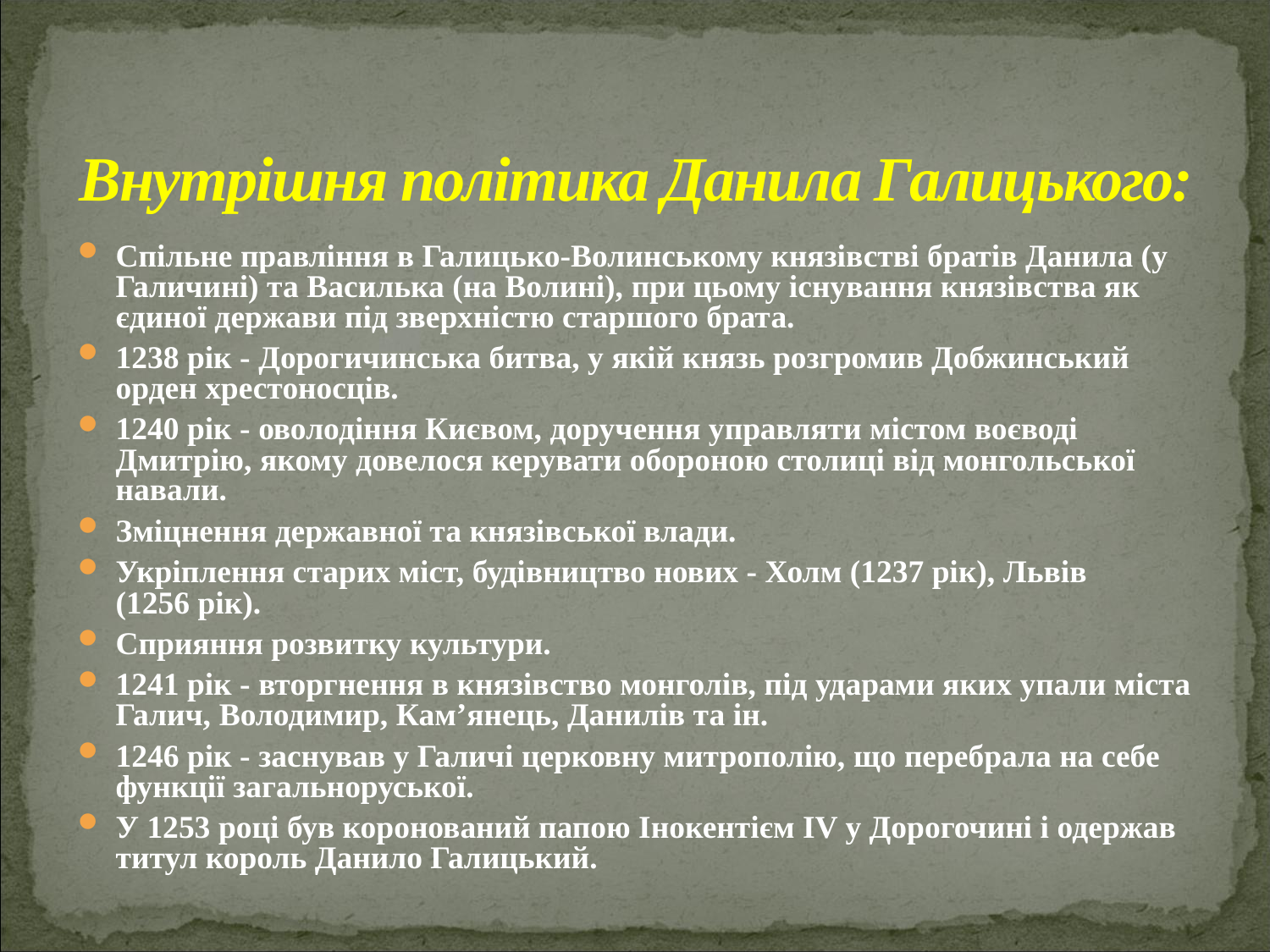

# Внутрішня політика Данила Галицького:
Спільне правління в Галицько-Волинському князівстві братів Данила (у Галичині) та Василька (на Волині), при цьому існування князівства як єдиної держави під зверхністю старшого брата.
1238 рік - Дорогичинська битва, у якій князь розгромив Добжинський орден хрестоносців.
1240 рік - оволодіння Києвом, доручення управляти містом воєводі Дмитрію, якому довелося керувати обороною столиці від монгольської навали.
Зміцнення державної та князівської влади.
Укріплення старих міст, будівництво нових - Холм (1237 рік), Львів (1256 рік).
Сприяння розвитку культури.
1241 рік - вторгнення в князівство монголів, під ударами яких упали міста Галич, Володимир, Кам’янець, Данилів та ін.
1246 рік - заснував у Галичі церковну митрополію, що перебрала на себе функції загальноруської.
У 1253 році був коронований папою Інокентієм ІV у Дорогочині і одержав титул король Данило Галицький.